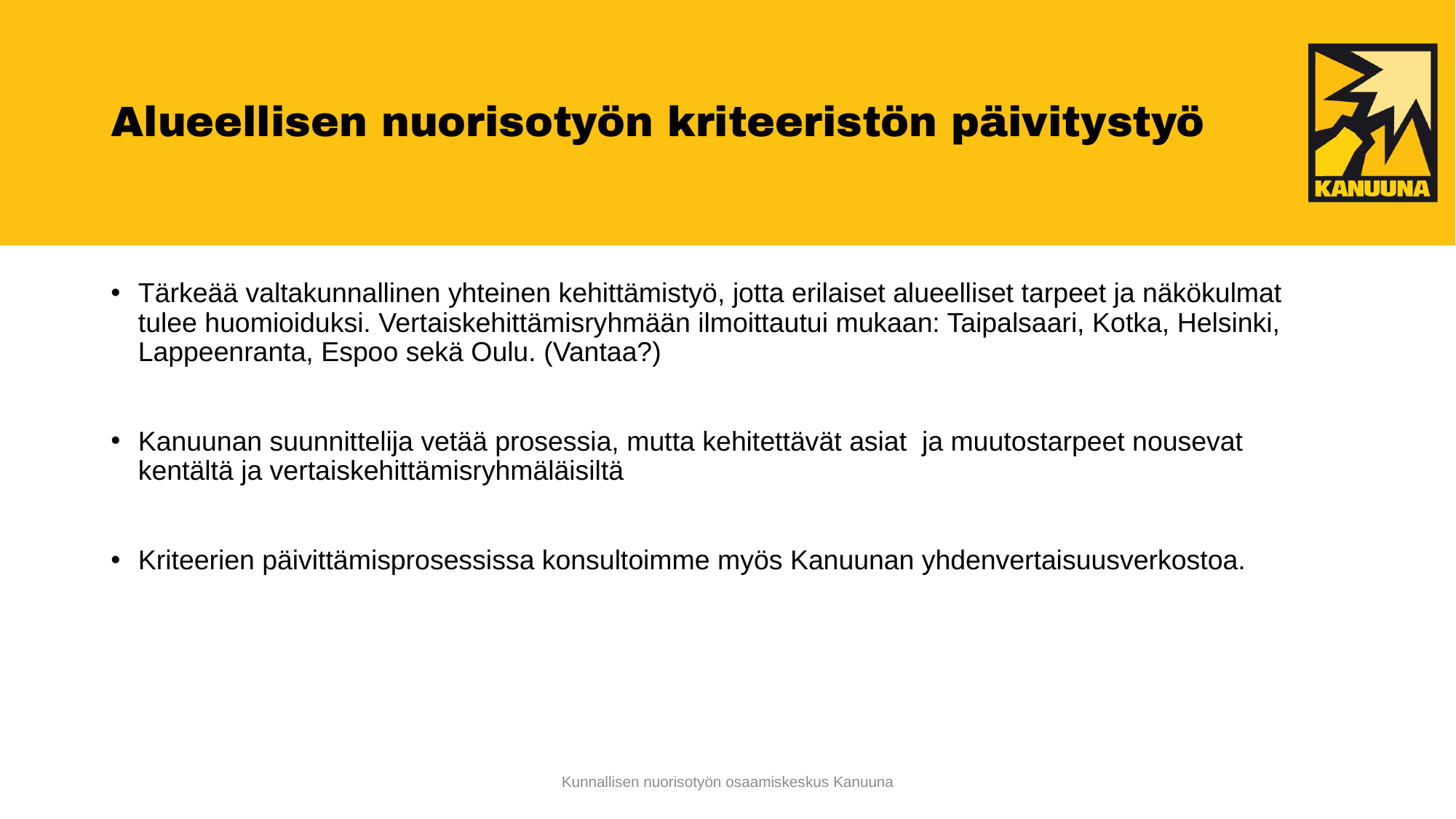

# Alueellisen nuorisotyön kriteeristön päivitystyö
Tärkeää valtakunnallinen yhteinen kehittämistyö, jotta erilaiset alueelliset tarpeet ja näkökulmat tulee huomioiduksi. Vertaiskehittämisryhmään ilmoittautui mukaan: Taipalsaari, Kotka, Helsinki, Lappeenranta, Espoo sekä Oulu. (Vantaa?)

Kanuunan suunnittelija vetää prosessia, mutta kehitettävät asiat  ja muutostarpeet nousevat kentältä ja vertaiskehittämisryhmäläisiltä

Kriteerien päivittämisprosessissa konsultoimme myös Kanuunan yhdenvertaisuusverkostoa.

Kunnallisen nuorisotyön osaamiskeskus Kanuuna